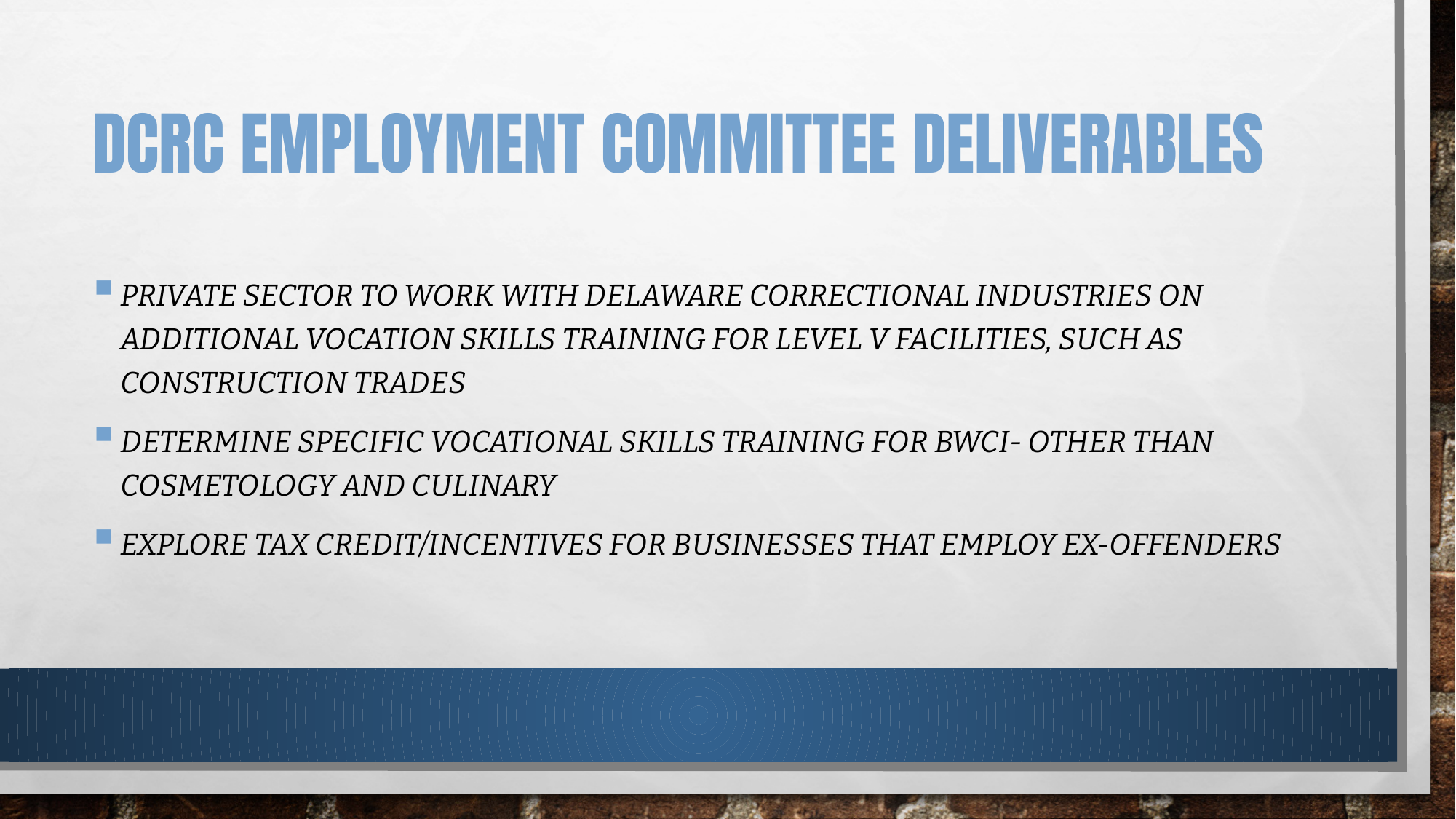

# DCRC Employment Committee Deliverables
Private sector to work with Delaware Correctional Industries on additional vocation skills training for Level V facilities, such as construction trades
Determine specific vocational skills training for BWCI- other than cosmetology and culinary
Explore tax credit/incentives for businesses that employ ex-offenders